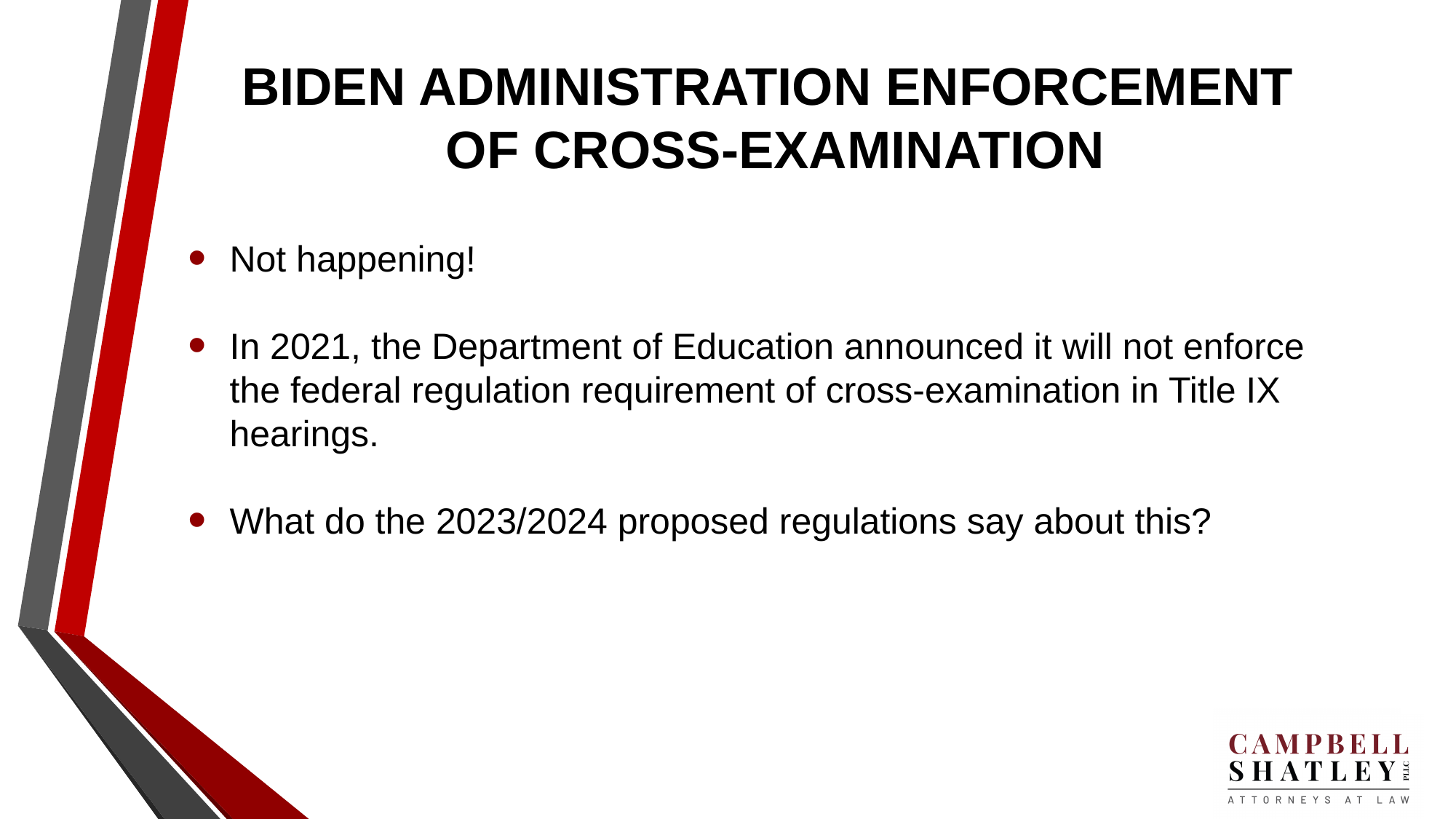

# BIDEN ADMINISTRATION ENFORCEMENT OF CROSS-EXAMINATION
Not happening!

In 2021, the Department of Education announced it will not enforce the federal regulation requirement of cross-examination in Title IX hearings.

What do the 2023/2024 proposed regulations say about this?